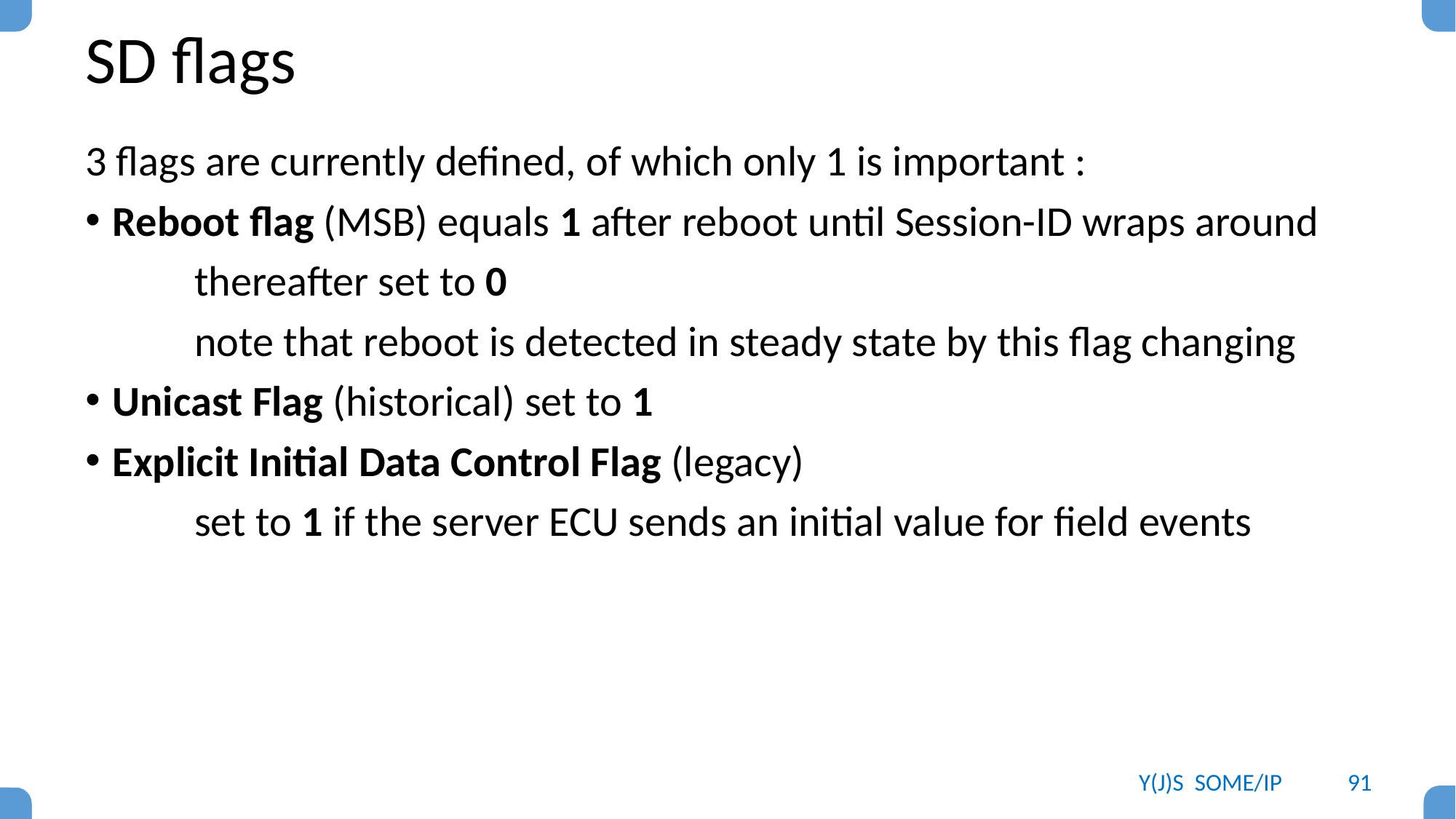

# SD flags
3 flags are currently defined, of which only 1 is important :
Reboot flag (MSB) equals 1 after reboot until Session-ID wraps around
	thereafter set to 0
	note that reboot is detected in steady state by this flag changing
Unicast Flag (historical) set to 1
Explicit Initial Data Control Flag (legacy)
	set to 1 if the server ECU sends an initial value for field events
Y(J)S  SOME/IP
91